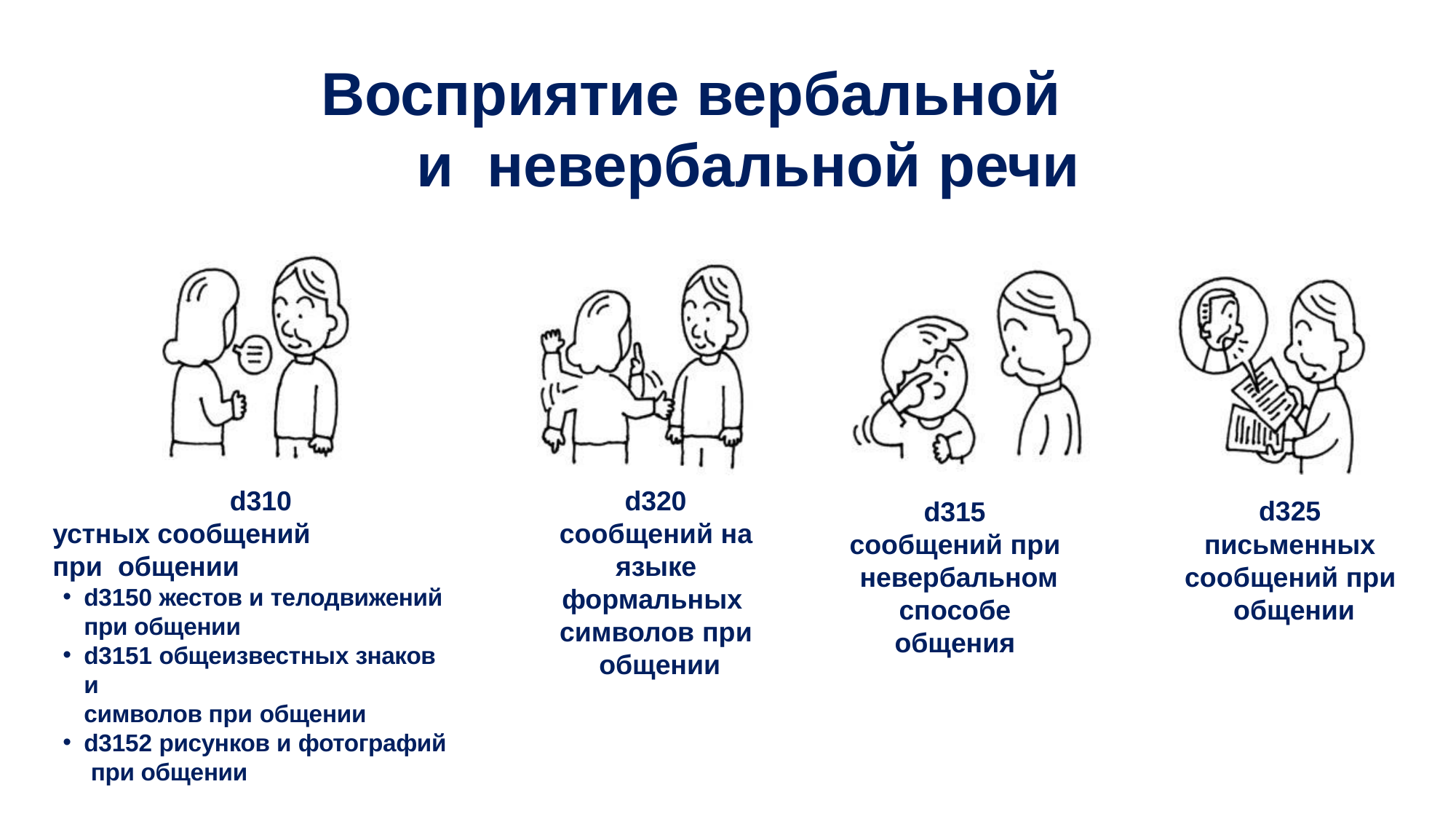

# Восприятие вербальной и  невербальной речи

d310
устных сообщений при  общении
d3150 жестов и телодвижений  при общении
d3151 общеизвестных знаков и
символов при общении
d3152 рисунков и фотографий  при общении
d320
сообщений на  языке  формальных  символов при  общении
d325
письменных
сообщений при  общении
d315
сообщений при  невербальном  способе  общения